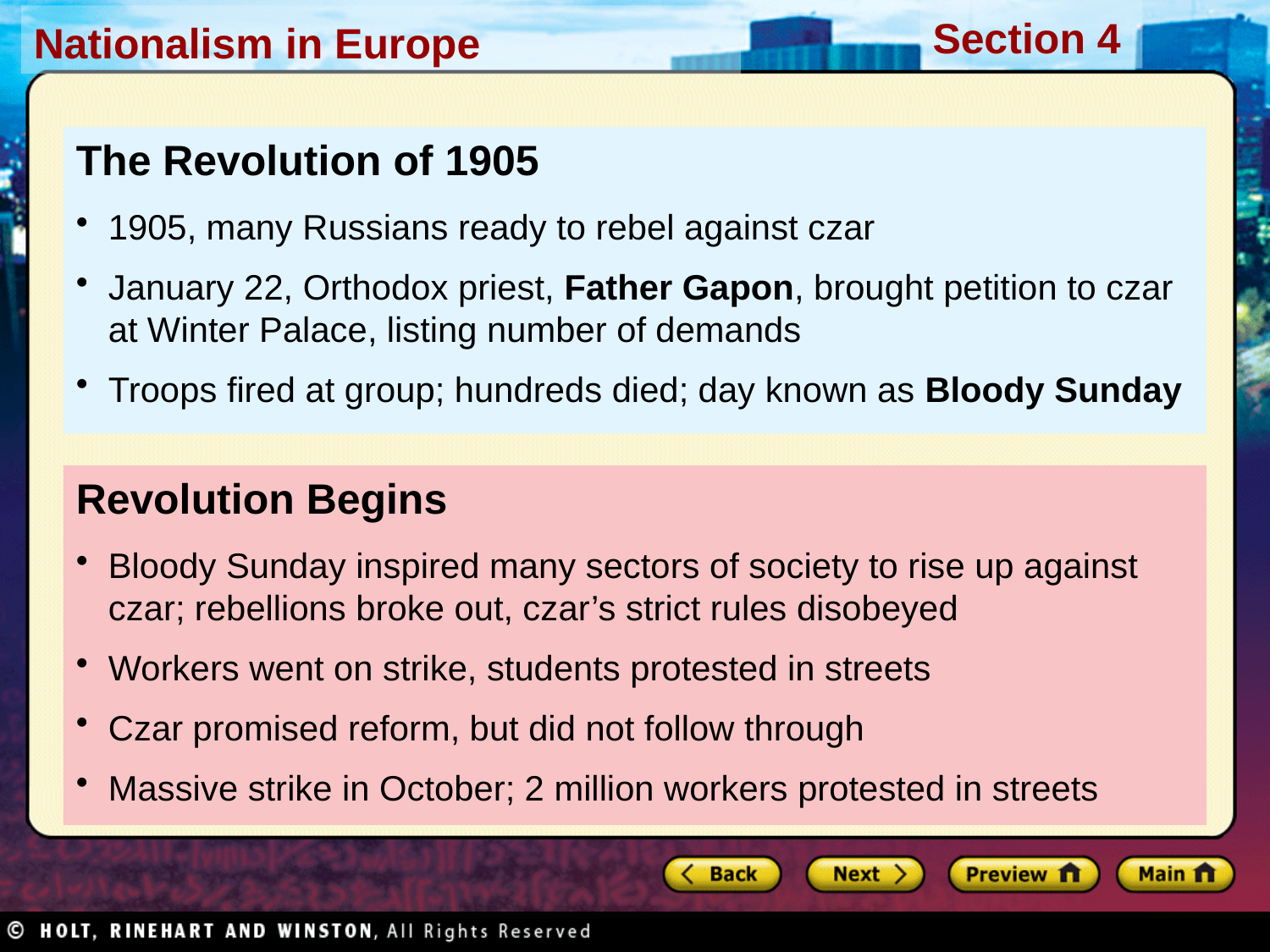

The Revolution of 1905
1905, many Russians ready to rebel against czar
January 22, Orthodox priest, Father Gapon, brought petition to czar at Winter Palace, listing number of demands
Troops fired at group; hundreds died; day known as Bloody Sunday
Revolution Begins
Bloody Sunday inspired many sectors of society to rise up against czar; rebellions broke out, czar’s strict rules disobeyed
Workers went on strike, students protested in streets
Czar promised reform, but did not follow through
Massive strike in October; 2 million workers protested in streets